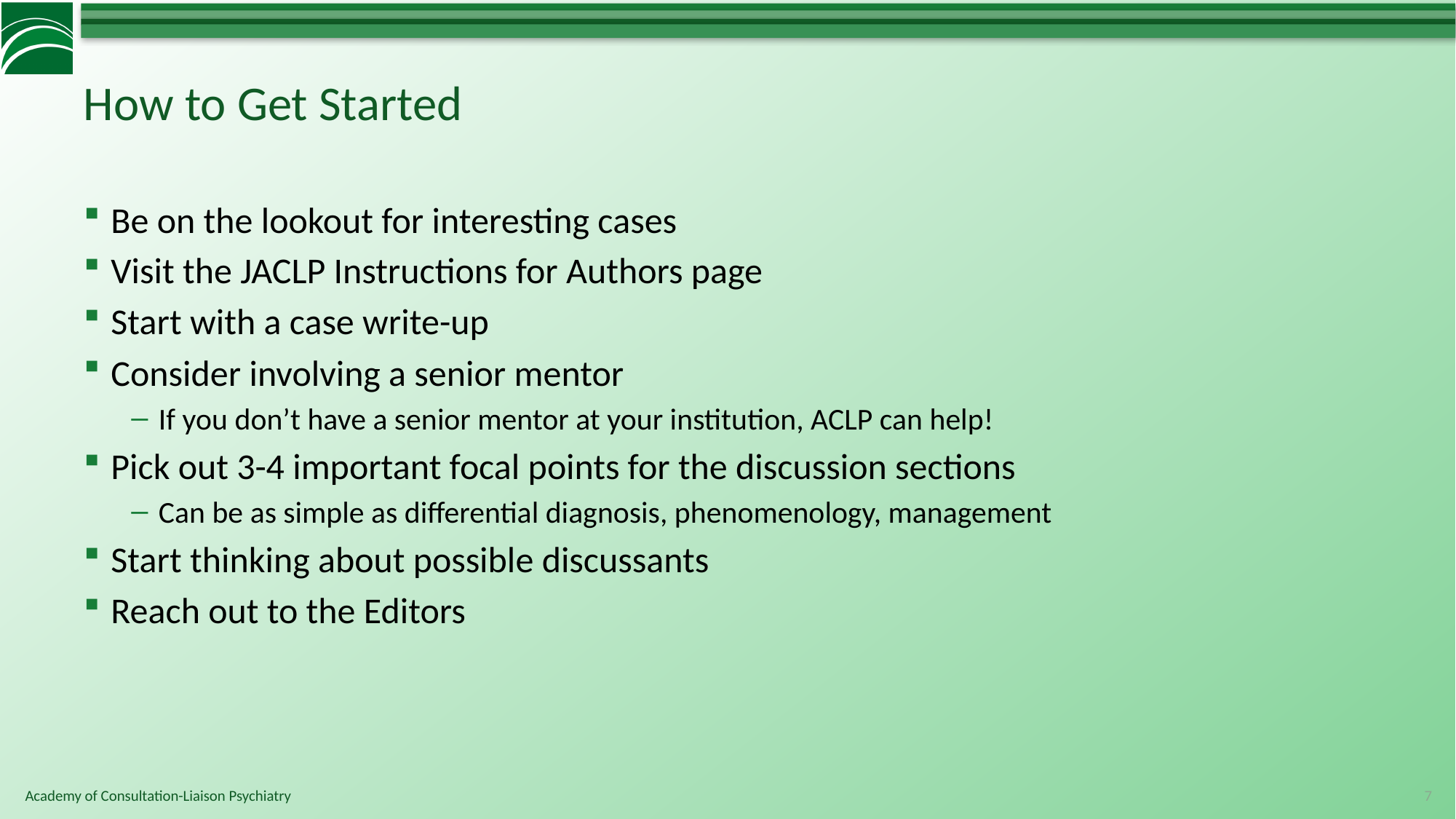

# How to Get Started
Be on the lookout for interesting cases
Visit the JACLP Instructions for Authors page
Start with a case write-up
Consider involving a senior mentor
If you don’t have a senior mentor at your institution, ACLP can help!
Pick out 3-4 important focal points for the discussion sections
Can be as simple as differential diagnosis, phenomenology, management
Start thinking about possible discussants
Reach out to the Editors
7